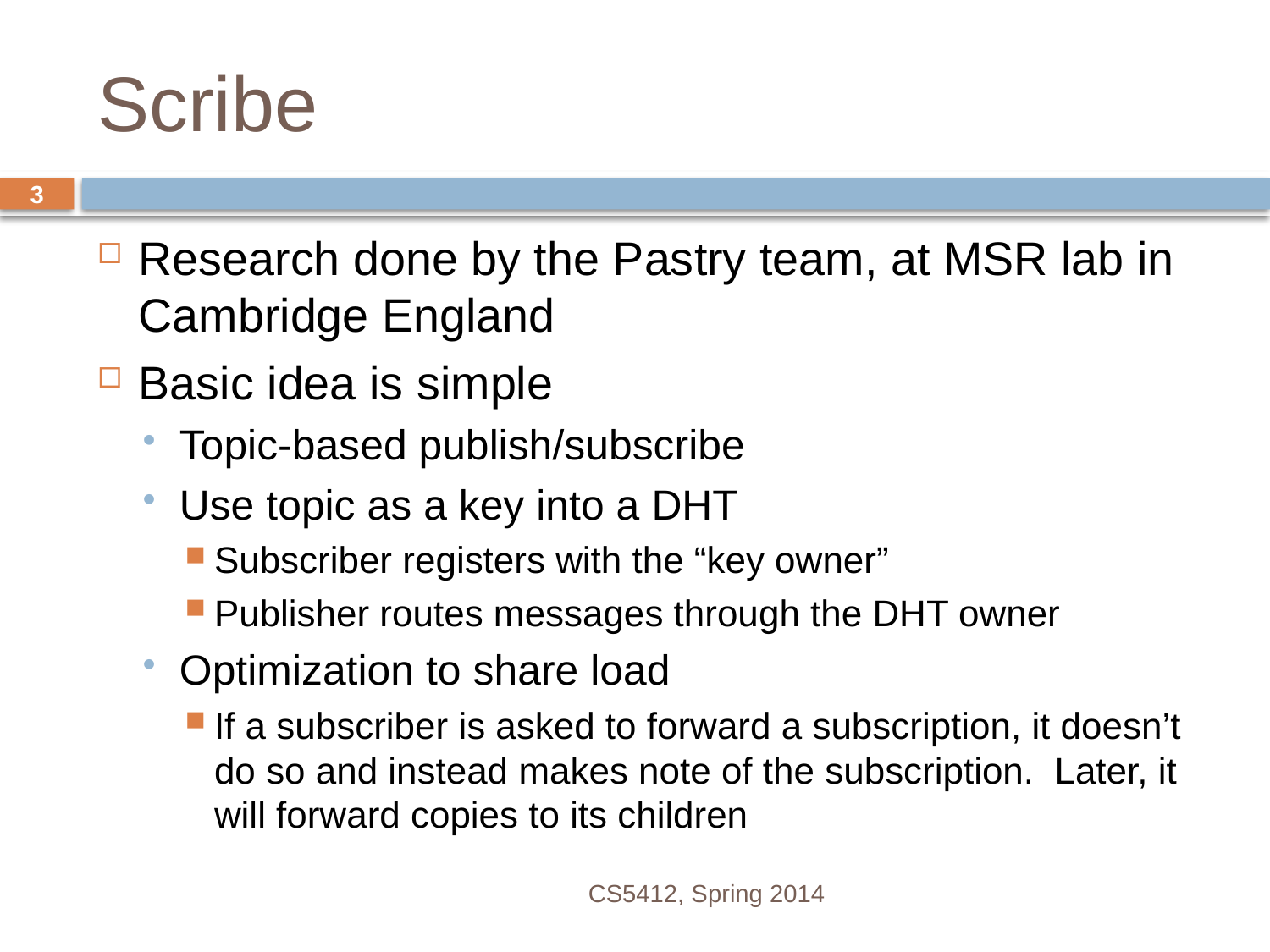

# Scribe
3
Research done by the Pastry team, at MSR lab in Cambridge England
Basic idea is simple
Topic-based publish/subscribe
Use topic as a key into a DHT
Subscriber registers with the “key owner”
Publisher routes messages through the DHT owner
Optimization to share load
If a subscriber is asked to forward a subscription, it doesn’t do so and instead makes note of the subscription.  Later, it will forward copies to its children
CS5412, Spring 2014